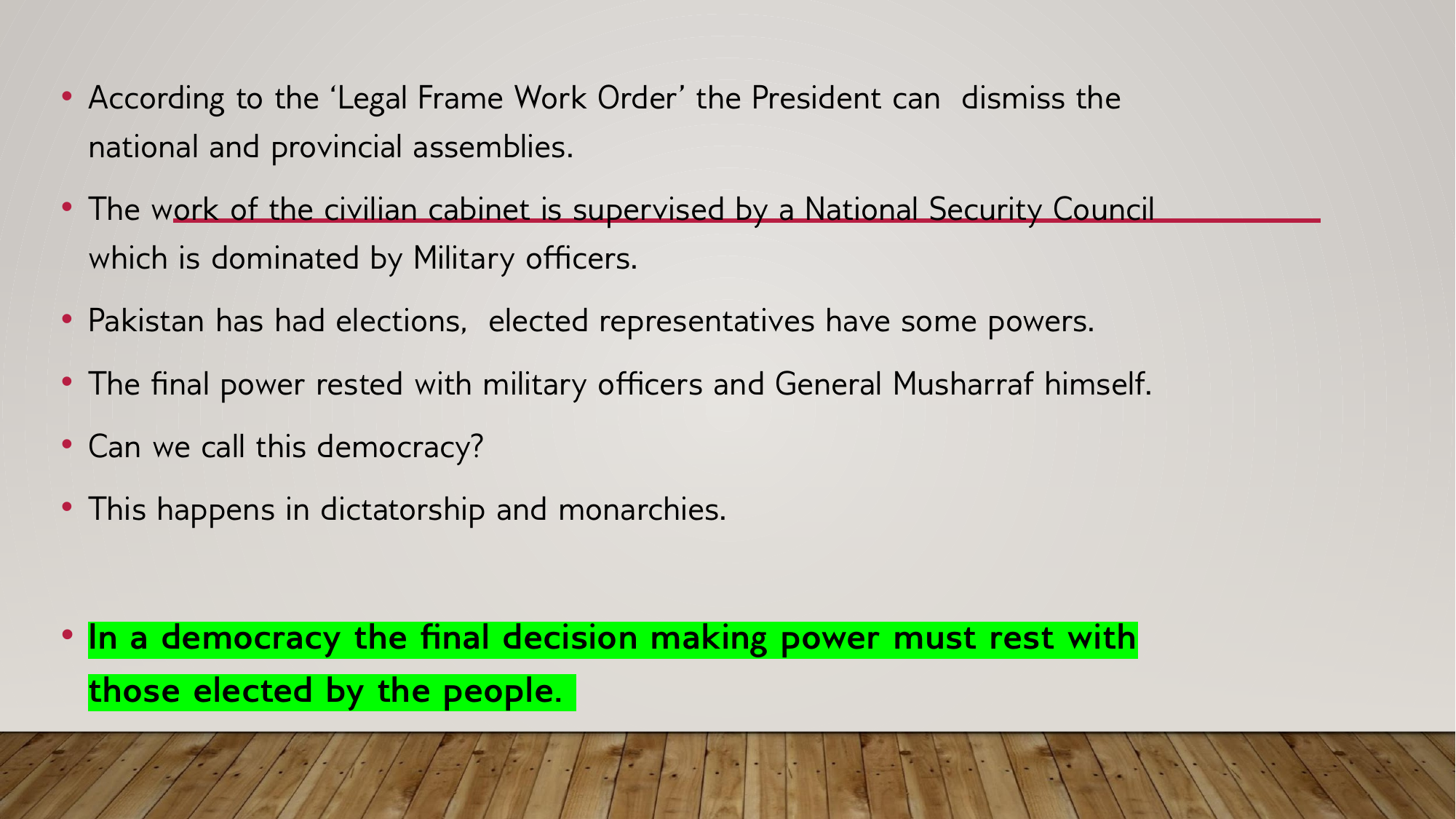

According to the ‘Legal Frame Work Order’ the President can  dismiss the national and provincial assemblies.
The work of the civilian cabinet is supervised by a National Security Council which is dominated by Military officers.
Pakistan has had elections,  elected representatives have some powers.
The final power rested with military officers and General Musharraf himself.
Can we call this democracy?
This happens in dictatorship and monarchies.

In a democracy the final decision making power must rest with those elected by the people.